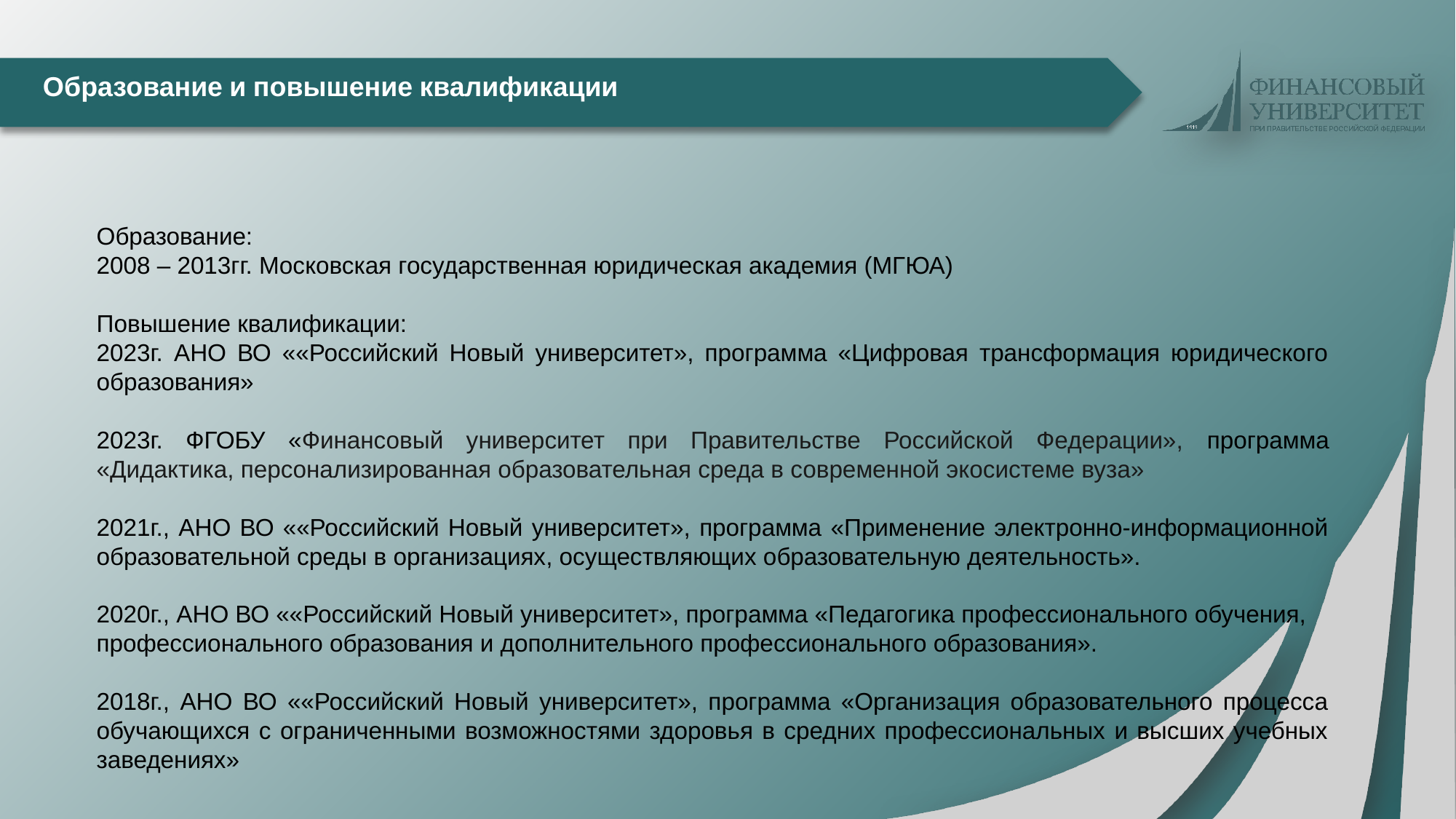

# Образование и повышение квалификации
Образование:
2008 – 2013гг. Московская государственная юридическая академия (МГЮА)

Повышение квалификации:
2023г. АНО ВО ««Российский Новый университет», программа «Цифровая трансформация юридического образования»

2023г. ФГОБУ «Финансовый университет при Правительстве Российской Федерации», программа «Дидактика, персонализированная образовательная среда в современной экосистеме вуза»

2021г., АНО ВО ««Российский Новый университет», программа «Применение электронно-информационной образовательной среды в организациях, осуществляющих образовательную деятельность».

2020г., АНО ВО ««Российский Новый университет», программа «Педагогика профессионального обучения, профессионального образования и дополнительного профессионального образования».

2018г., АНО ВО ««Российский Новый университет», программа «Организация образовательного процесса обучающихся с ограниченными возможностями здоровья в средних профессиональных и высших учебных заведениях»